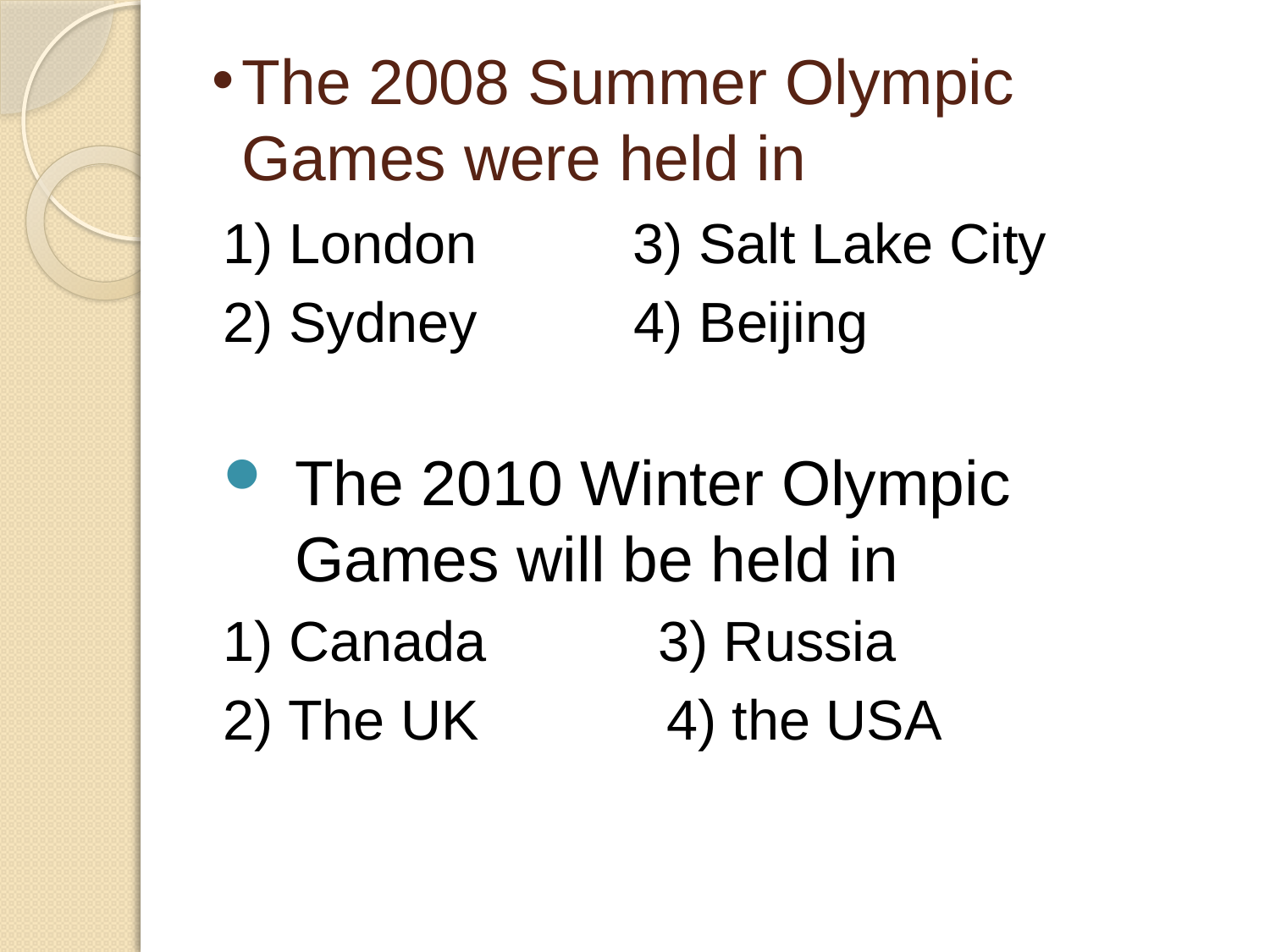

# The 2008 Summer Olympic Games were held in
1) London          3) Salt Lake City
2) Sydney          4) Beijing

The 2010 Winter Olympic Games will be held in
1) Canada           3) Russia
2) The UK            4) the USA